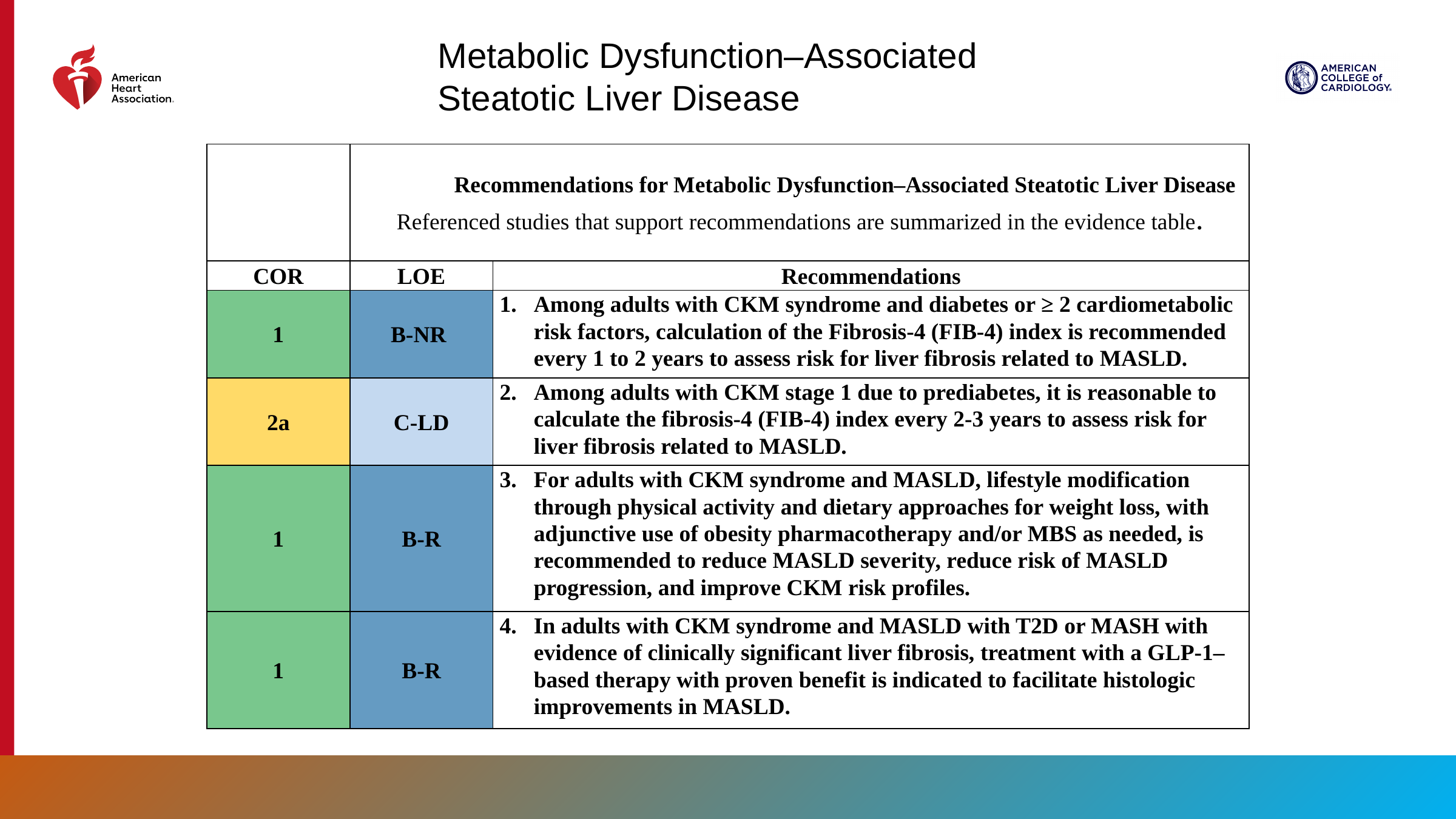

Metabolic Dysfunction–Associated Steatotic Liver Disease
|  | Recommendations for Metabolic Dysfunction–Associated Steatotic Liver Disease Referenced studies that support recommendations are summarized in the evidence table. |  |
| --- | --- | --- |
| COR | LOE | Recommendations |
| 1 | B-NR | Among adults with CKM syndrome and diabetes or ≥ 2 cardiometabolic risk factors, calculation of the Fibrosis-4 (FIB-4) index is recommended every 1 to 2 years to assess risk for liver fibrosis related to MASLD. |
| 2a | C-LD | Among adults with CKM stage 1 due to prediabetes, it is reasonable to calculate the fibrosis-4 (FIB-4) index every 2-3 years to assess risk for liver fibrosis related to MASLD. |
| 1 | B-R | For adults with CKM syndrome and MASLD, lifestyle modification through physical activity and dietary approaches for weight loss, with adjunctive use of obesity pharmacotherapy and/or MBS as needed, is recommended to reduce MASLD severity, reduce risk of MASLD progression, and improve CKM risk profiles. |
| 1 | B-R | In adults with CKM syndrome and MASLD with T2D or MASH with evidence of clinically significant liver fibrosis, treatment with a GLP-1–based therapy with proven benefit is indicated to facilitate histologic improvements in MASLD. |